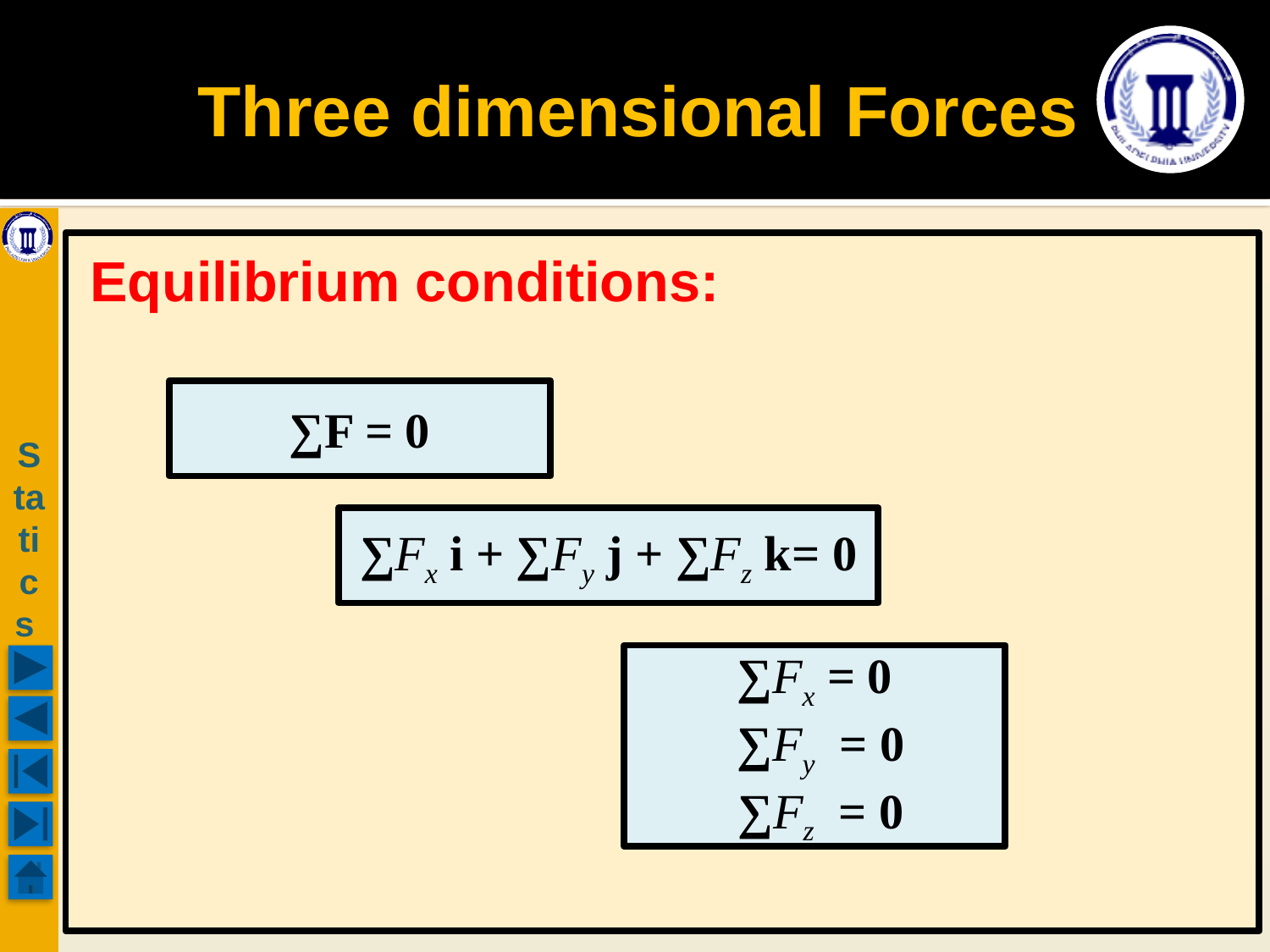

# Three dimensional Forces

Statics     .

Equilibrium conditions:

∑F = 0
∑Fx i + ∑Fy j + ∑Fz k= 0
∑Fx = 0
 ∑Fy  = 0
 ∑Fz  = 0